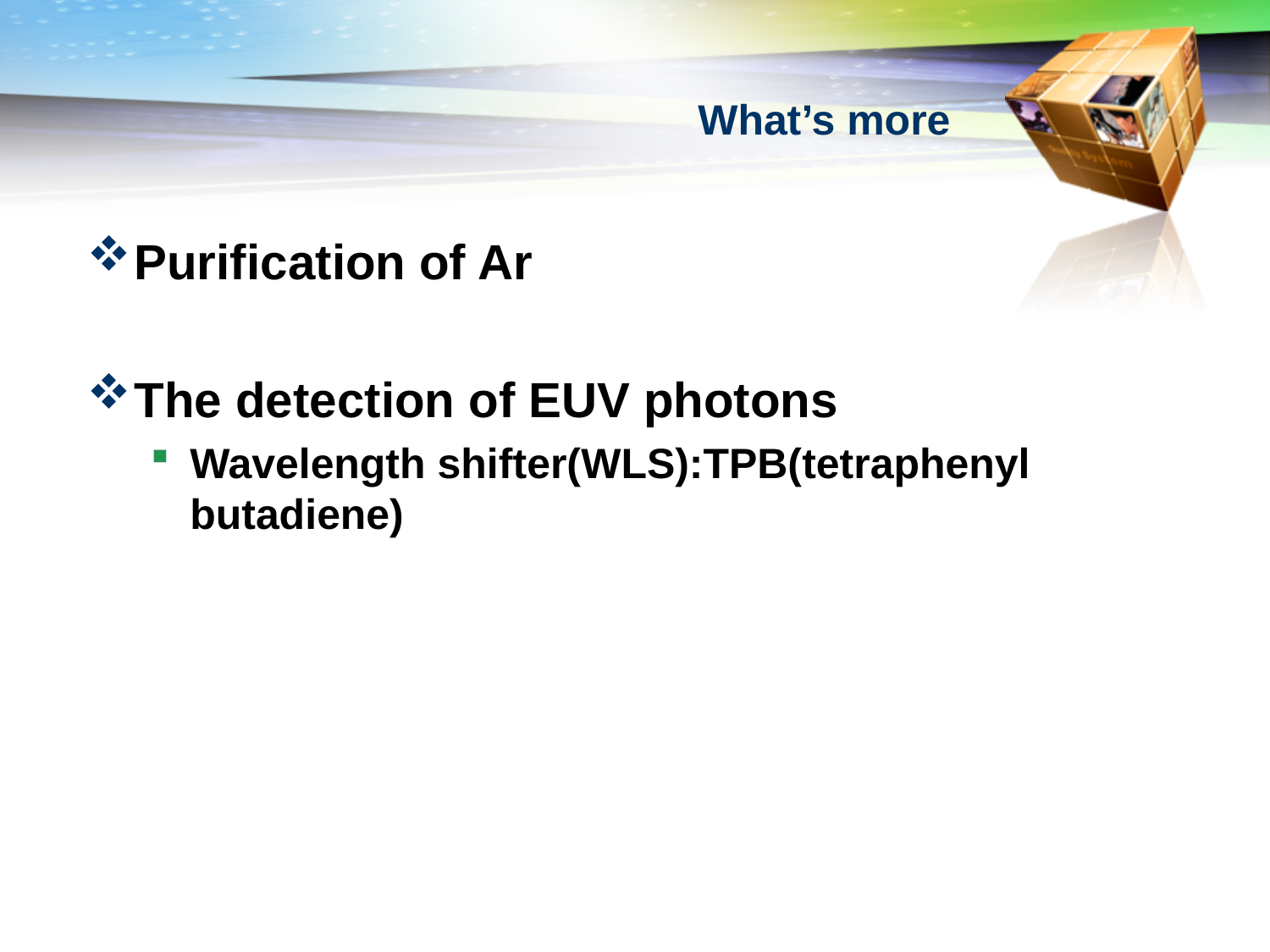

# What’s more
Purification of Ar

The detection of EUV photons
Wavelength shifter(WLS):TPB(tetraphenyl butadiene)